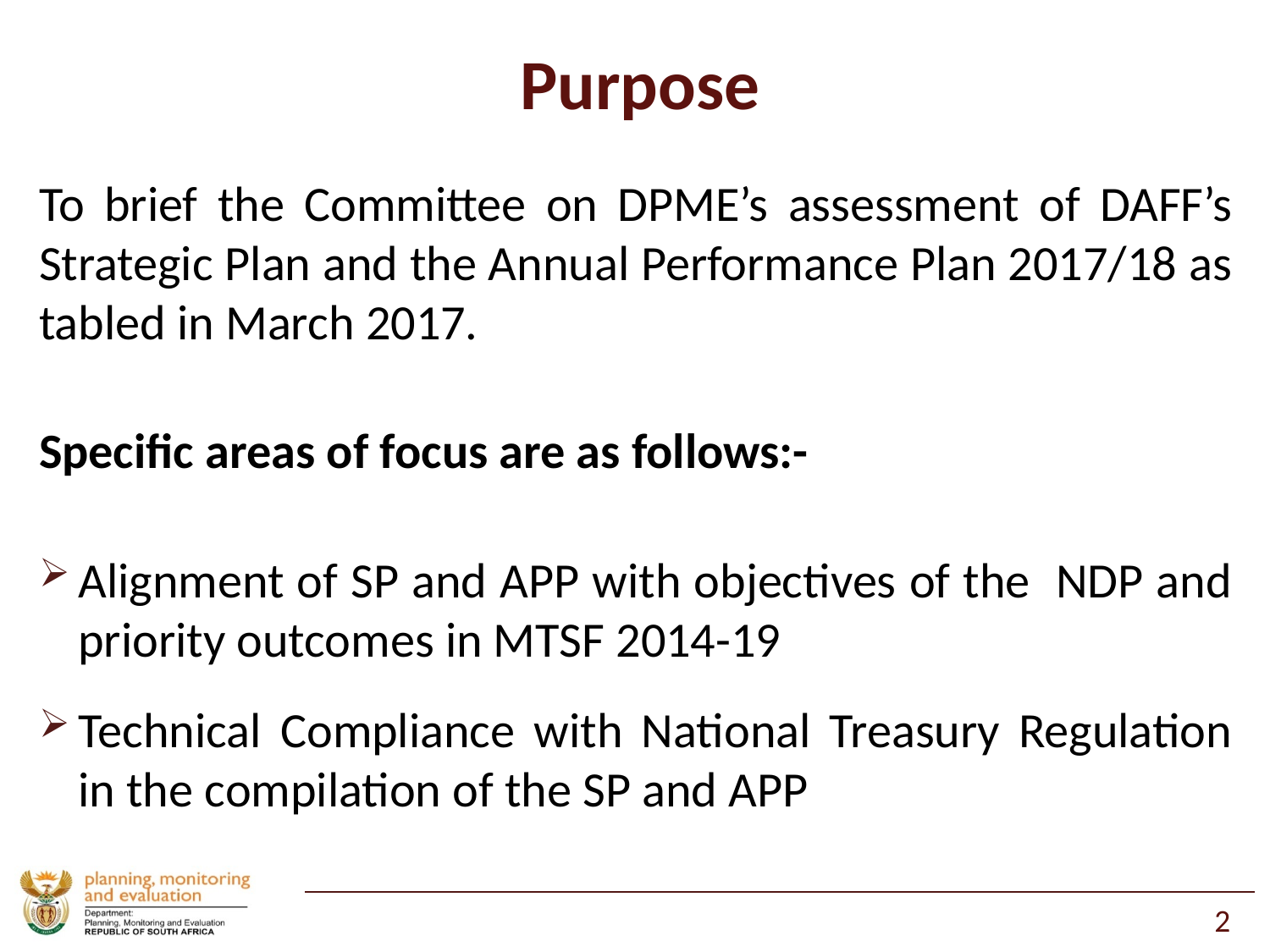

# Purpose
To brief the Committee on DPME’s assessment of DAFF’s Strategic Plan and the Annual Performance Plan 2017/18 as tabled in March 2017.

Specific areas of focus are as follows:-

Alignment of SP and APP with objectives of the  NDP and priority outcomes in MTSF 2014-19
Technical Compliance with National Treasury Regulation in the compilation of the SP and APP
2